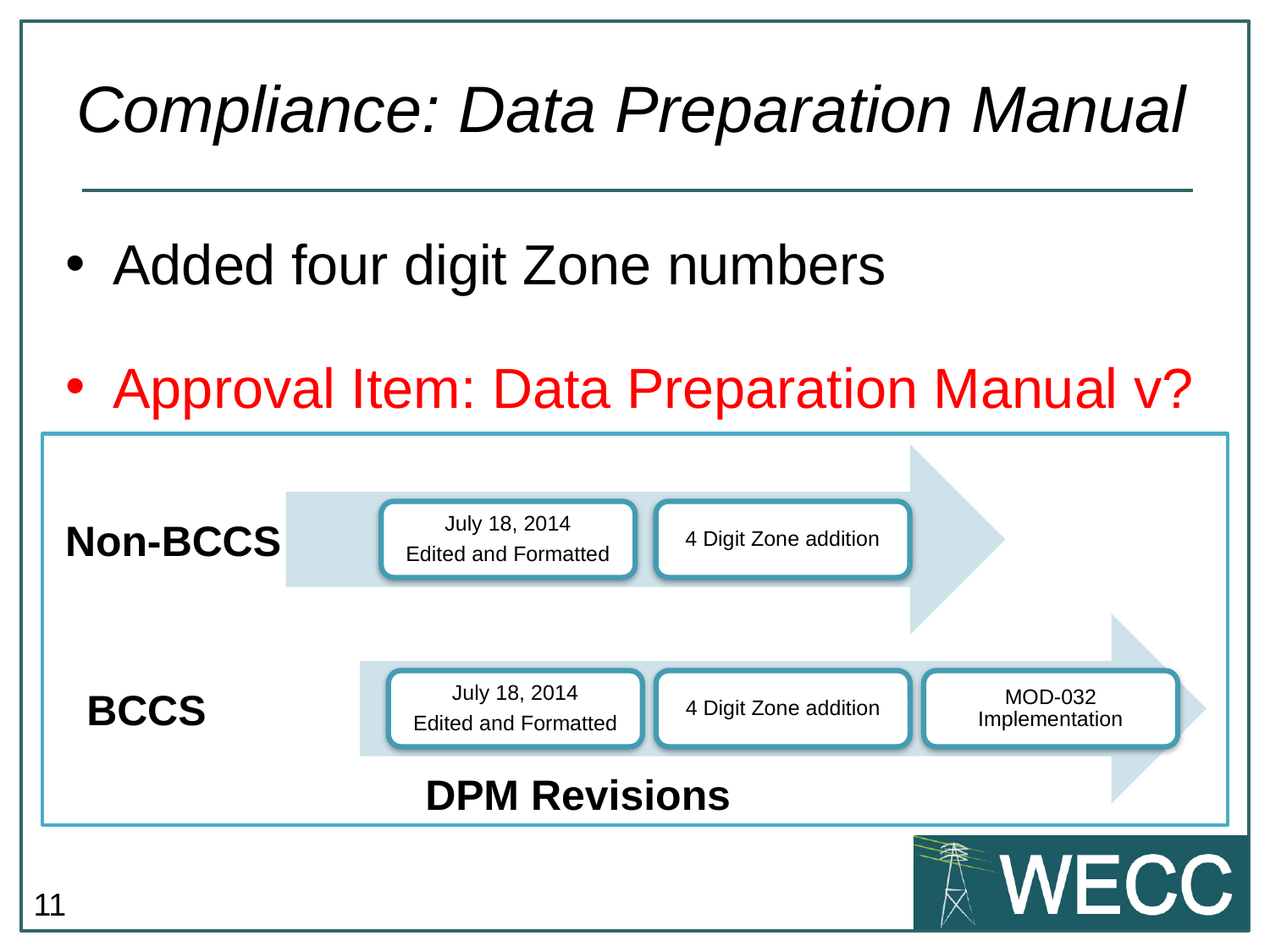

# Compliance: Data Preparation Manual
Added four digit Zone numbers

Approval Item: Data Preparation Manual v?

July 18, 2014
Edited and Formatted
4 Digit Zone addition
Non-BCCS
July 18, 2014
Edited and Formatted
4 Digit Zone addition
MOD-032 Implementation
BCCS
DPM Revisions